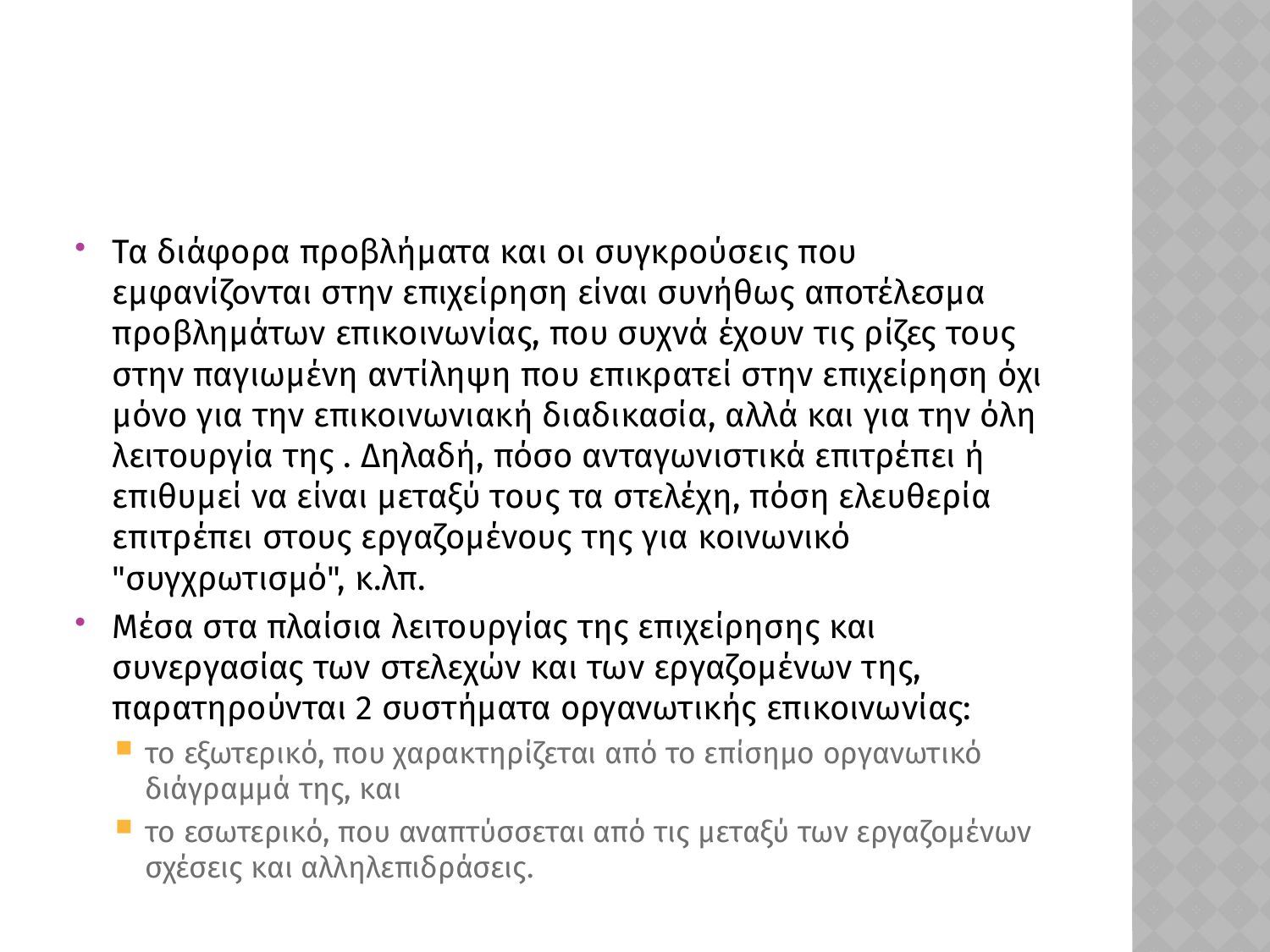

#
Τα διάφορα προβλήματα και οι συγκρούσεις που εμφανίζονται στην επιχείρηση είναι συνήθως αποτέλεσμα προβλημάτων επικοινωνίας, που συχνά έχουν τις ρίζες τους στην παγιωμένη αντίληψη που επικρατεί στην επιχείρηση όχι μόνο για την επικοινωνιακή διαδικασία, αλλά και για την όλη λειτουργία της . Δηλαδή, πόσο ανταγωνιστικά επιτρέπει ή επιθυμεί να είναι μεταξύ τους τα στελέχη, πόση ελευθερία επιτρέπει στους εργαζομένους της για κοινωνικό "συγχρωτισμό", κ.λπ.
Μέσα στα πλαίσια λειτουργίας της επιχείρησης και συνεργασίας των στελεχών και των εργαζομένων της, παρατηρούνται 2 συστήματα οργανωτικής επικοινωνίας:
το εξωτερικό, που χαρακτηρίζεται από το επίσημο οργανωτικό διάγραμμά της, και
το εσωτερικό, που αναπτύσσεται από τις μεταξύ των εργαζομένων σχέσεις και αλληλεπιδράσεις.